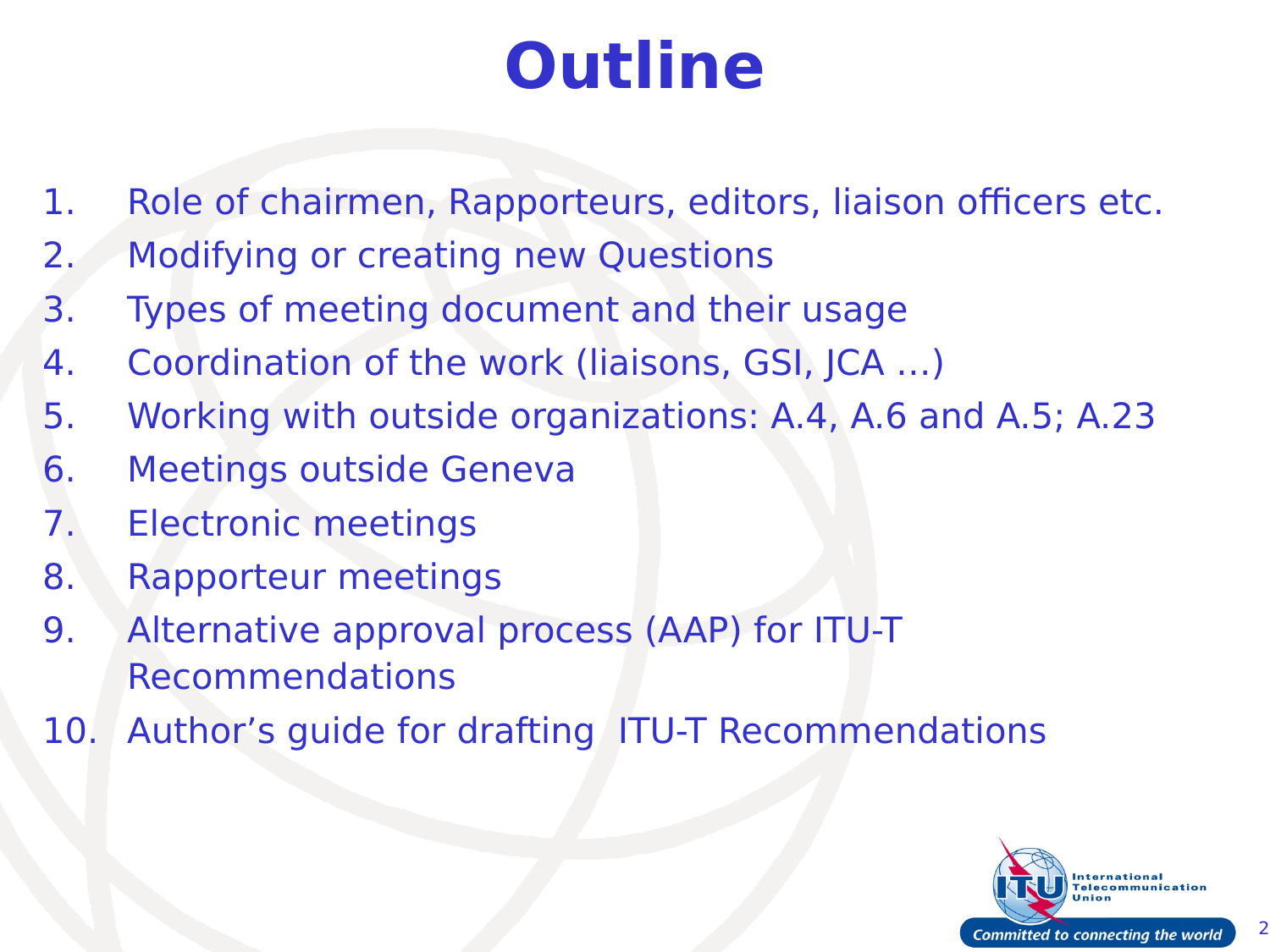

Outline
Role of chairmen, Rapporteurs, editors, liaison officers etc.
Modifying or creating new Questions
Types of meeting document and their usage
Coordination of the work (liaisons, GSI, JCA …)
Working with outside organizations: A.4, A.6 and A.5; A.23
Meetings outside Geneva
Electronic meetings
Rapporteur meetings
Alternative approval process (AAP) for ITU-T Recommendations
Author’s guide for drafting  ITU-T Recommendations

2